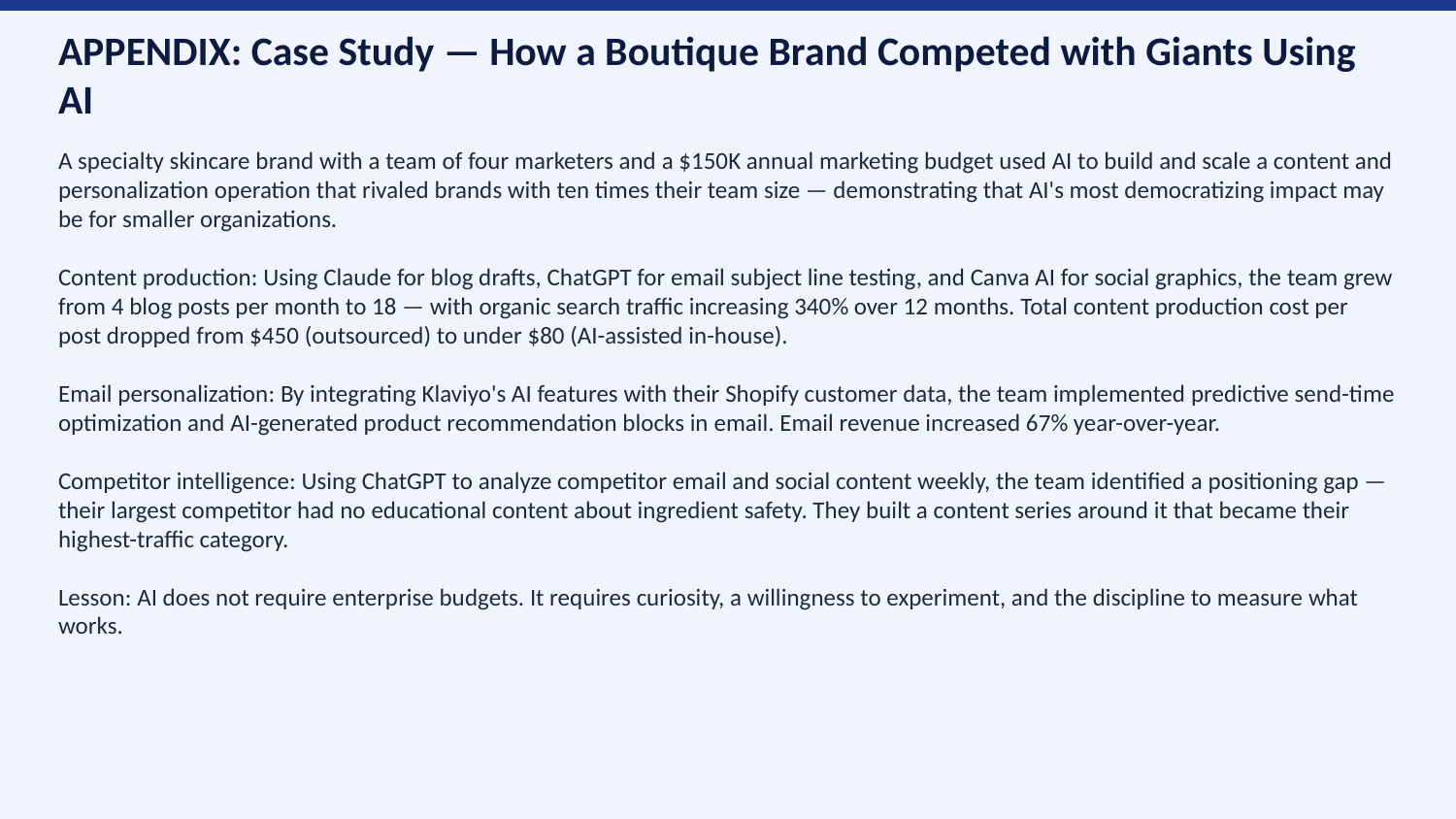

APPENDIX: Case Study — How a Boutique Brand Competed with Giants Using AI
A specialty skincare brand with a team of four marketers and a $150K annual marketing budget used AI to build and scale a content and personalization operation that rivaled brands with ten times their team size — demonstrating that AI's most democratizing impact may be for smaller organizations.

Content production: Using Claude for blog drafts, ChatGPT for email subject line testing, and Canva AI for social graphics, the team grew from 4 blog posts per month to 18 — with organic search traffic increasing 340% over 12 months. Total content production cost per post dropped from $450 (outsourced) to under $80 (AI-assisted in-house).

Email personalization: By integrating Klaviyo's AI features with their Shopify customer data, the team implemented predictive send-time optimization and AI-generated product recommendation blocks in email. Email revenue increased 67% year-over-year.

Competitor intelligence: Using ChatGPT to analyze competitor email and social content weekly, the team identified a positioning gap — their largest competitor had no educational content about ingredient safety. They built a content series around it that became their highest-traffic category.

Lesson: AI does not require enterprise budgets. It requires curiosity, a willingness to experiment, and the discipline to measure what works.